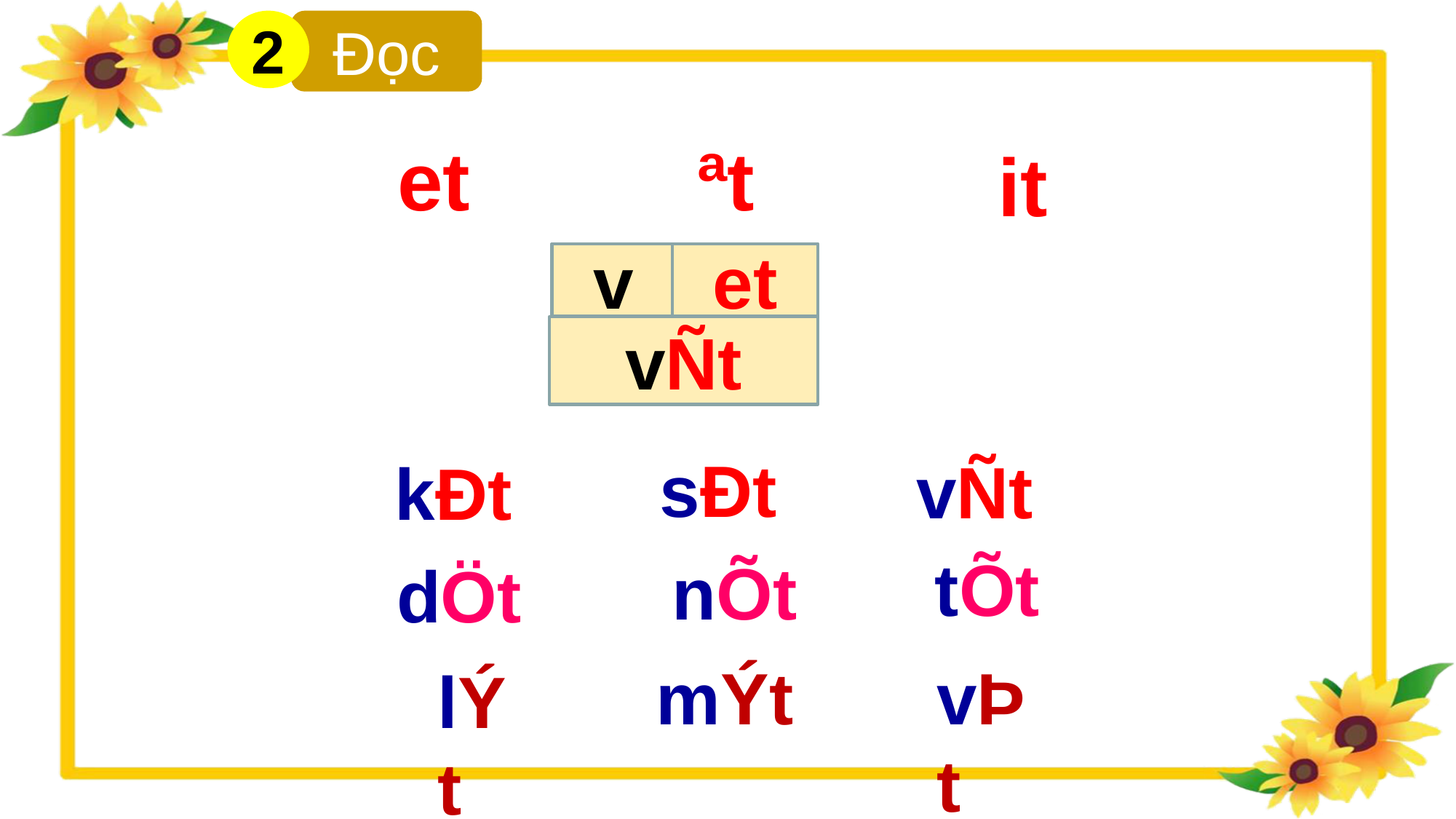

2
Đọc
et          ªt
it
v
et
vÑt
sÐt
vÑt
kÐt
tÕt
nÕt
dÖt
mÝt
vÞt
lÝt